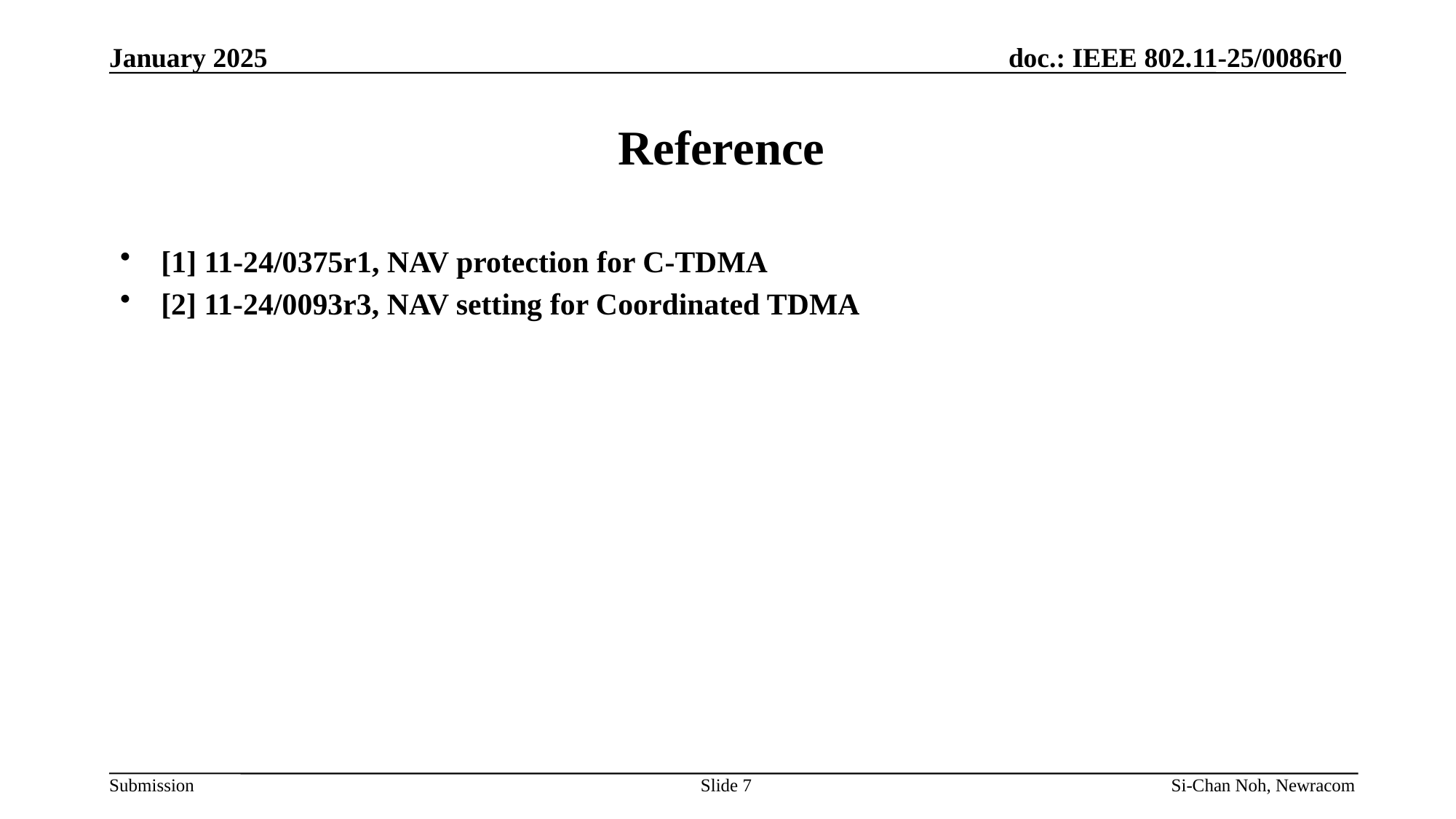

January 2025
# Reference
[1] 11-24/0375r1, NAV protection for C-TDMA
[2] 11-24/0093r3, NAV setting for Coordinated TDMA

Slide 7
Si-Chan Noh, Newracom